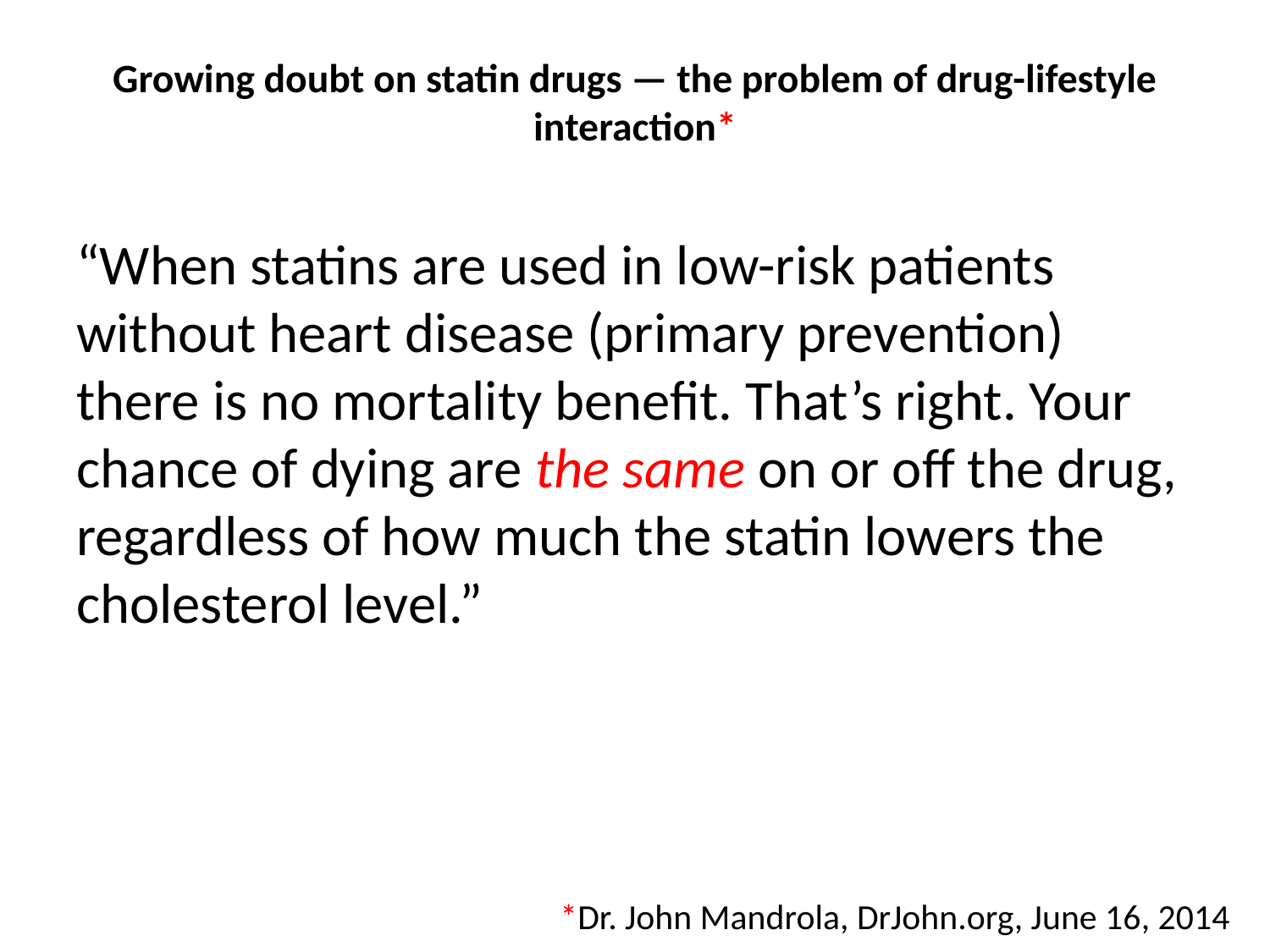

# Growing doubt on statin drugs — the problem of drug-lifestyle interaction*
“When statins are used in low-risk patients without heart disease (primary prevention) there is no mortality benefit. That’s right. Your chance of dying are the same on or off the drug, regardless of how much the statin lowers the cholesterol level.”
*Dr. John Mandrola, DrJohn.org, June 16, 2014